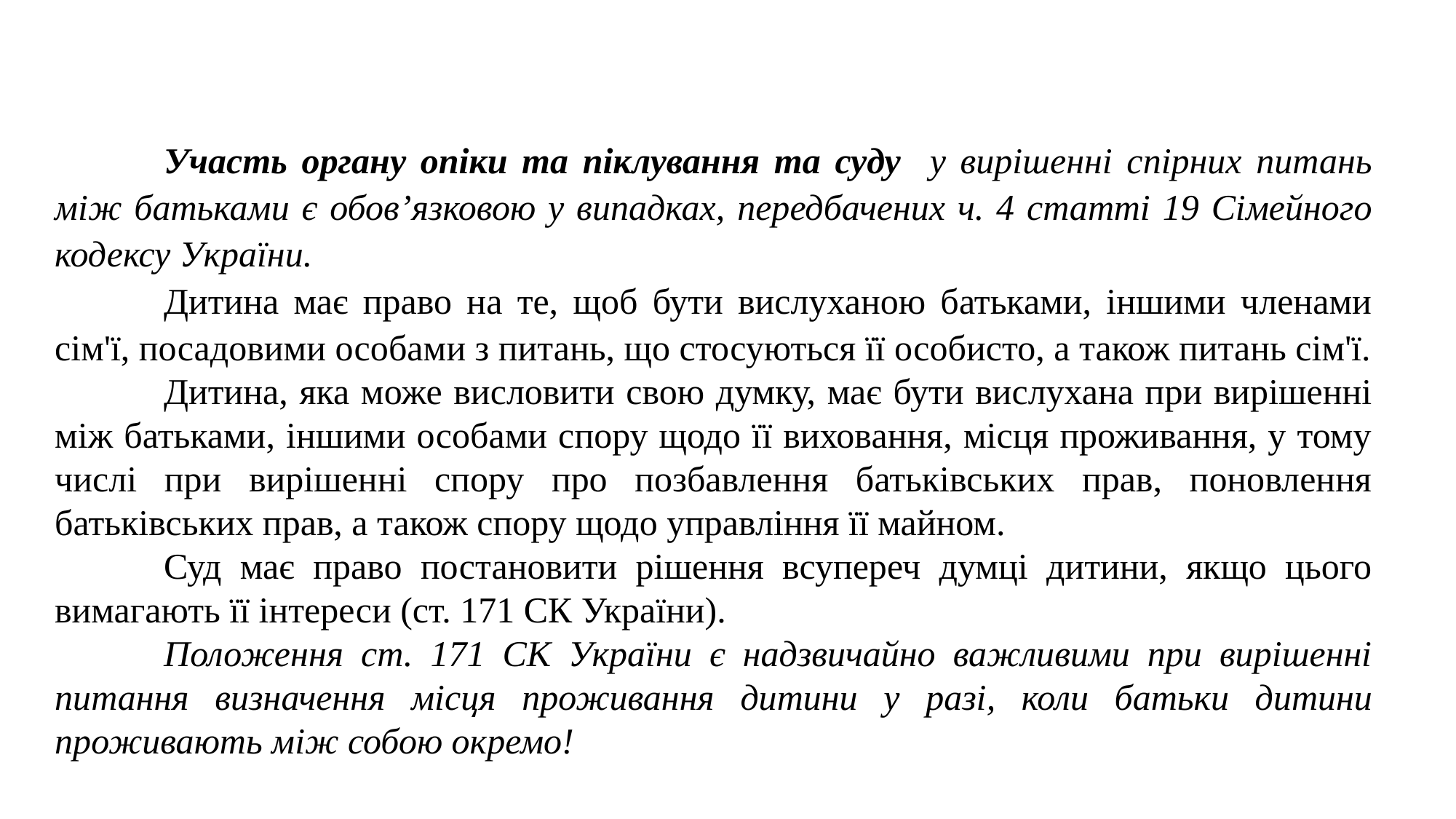

Участь органу опіки та піклування та суду  у вирішенні спірних питань між батьками є обов’язковою у випадках, передбачених ч. 4 статті 19 Сімейного кодексу України.
	Дитина має право на те, щоб бути вислуханою батьками, іншими членами сім'ї, посадовими особами з питань, що стосуються її особисто, а також питань сім'ї.
	Дитина, яка може висловити свою думку, має бути вислухана при вирішенні між батьками, іншими особами спору щодо її виховання, місця проживання, у тому числі при вирішенні спору про позбавлення батьківських прав, поновлення батьківських прав, а також спору щодо управління її майном.
	Суд має право постановити рішення всупереч думці дитини, якщо цього вимагають її інтереси (ст. 171 СК України).
	Положення ст. 171 СК України є надзвичайно важливими при вирішенні питання визначення місця проживання дитини у разі, коли батьки дитини проживають між собою окремо!